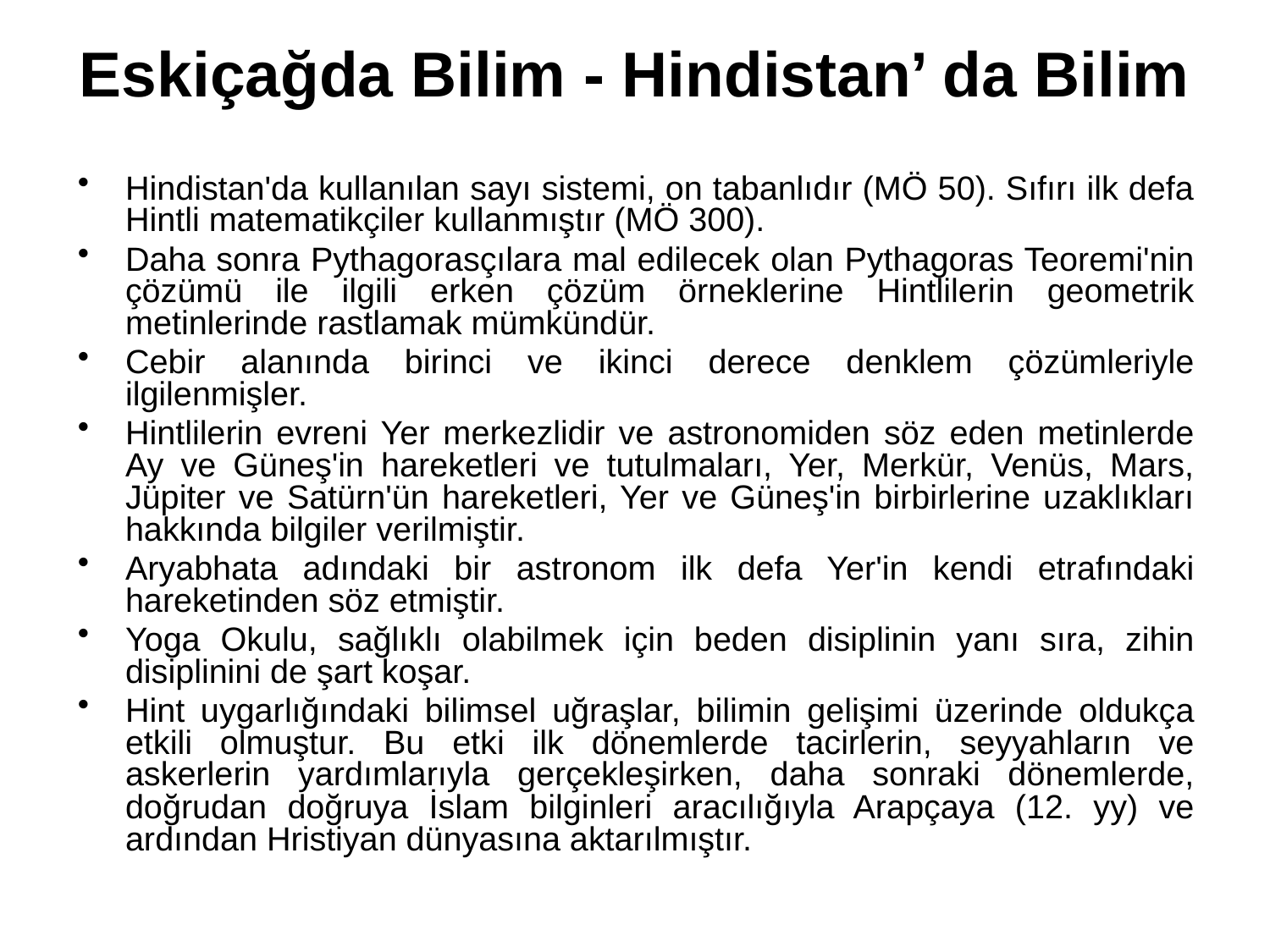

# Eskiçağda Bilim - Hindistan’ da Bilim
Hindistan'da kullanılan sayı sistemi, on tabanlıdır (MÖ 50). Sıfırı ilk defa Hintli matematikçiler kullanmıştır (MÖ 300).
Daha sonra Pythagorasçılara mal edilecek olan Pythagoras Teoremi'nin çözümü ile ilgili erken çözüm örneklerine Hintlilerin geometrik metinlerinde rastlamak mümkündür.
Cebir alanında birinci ve ikinci derece denklem çözümleriyle ilgilenmişler.
Hintlilerin evreni Yer merkezlidir ve astronomiden söz eden metinlerde Ay ve Güneş'in hareketleri ve tutulmaları, Yer, Merkür, Venüs, Mars, Jüpiter ve Satürn'ün hareketleri, Yer ve Güneş'in birbirlerine uzaklıkları hakkında bilgiler verilmiştir.
Aryabhata adındaki bir astronom ilk defa Yer'in kendi etrafındaki hareketinden söz etmiştir.
Yoga Okulu, sağlıklı olabilmek için beden disiplinin yanı sıra, zihin disiplinini de şart koşar.
Hint uygarlığındaki bilimsel uğraşlar, bilimin gelişimi üzerinde oldukça etkili olmuştur. Bu etki ilk dönemlerde tacirlerin, seyyahların ve askerlerin yardımlarıyla gerçekleşirken, daha sonraki dönemlerde, doğrudan doğruya İslam bilginleri aracılığıyla Arapçaya (12. yy) ve ardından Hristiyan dünyasına aktarılmıştır.